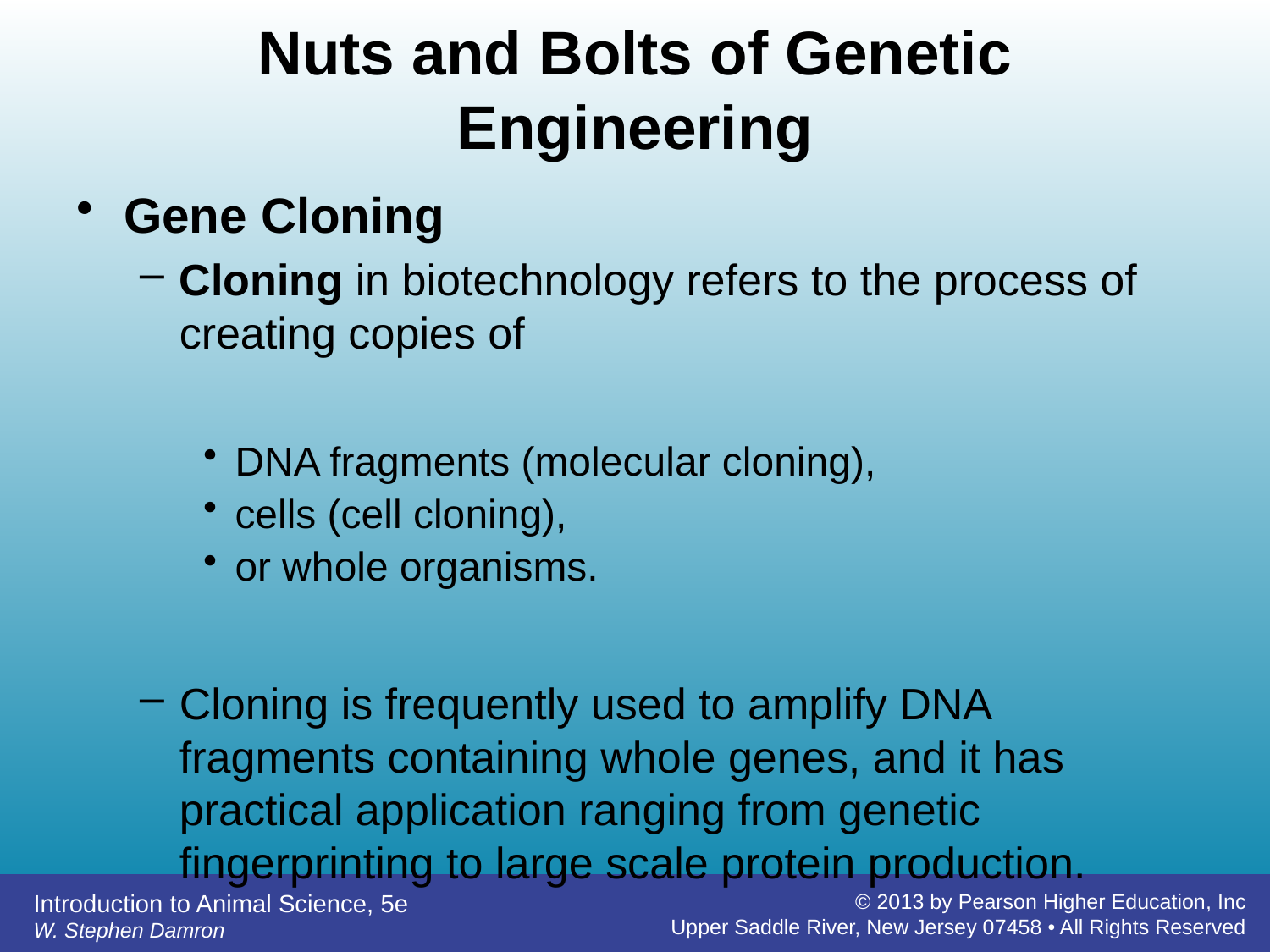

# Nuts and Bolts of Genetic Engineering
Gene Cloning
Cloning in biotechnology refers to the process of creating copies of

DNA fragments (molecular cloning),
cells (cell cloning),
or whole organisms.

Cloning is frequently used to amplify DNA fragments containing whole genes, and it has practical application ranging from genetic fingerprinting to large scale protein production.